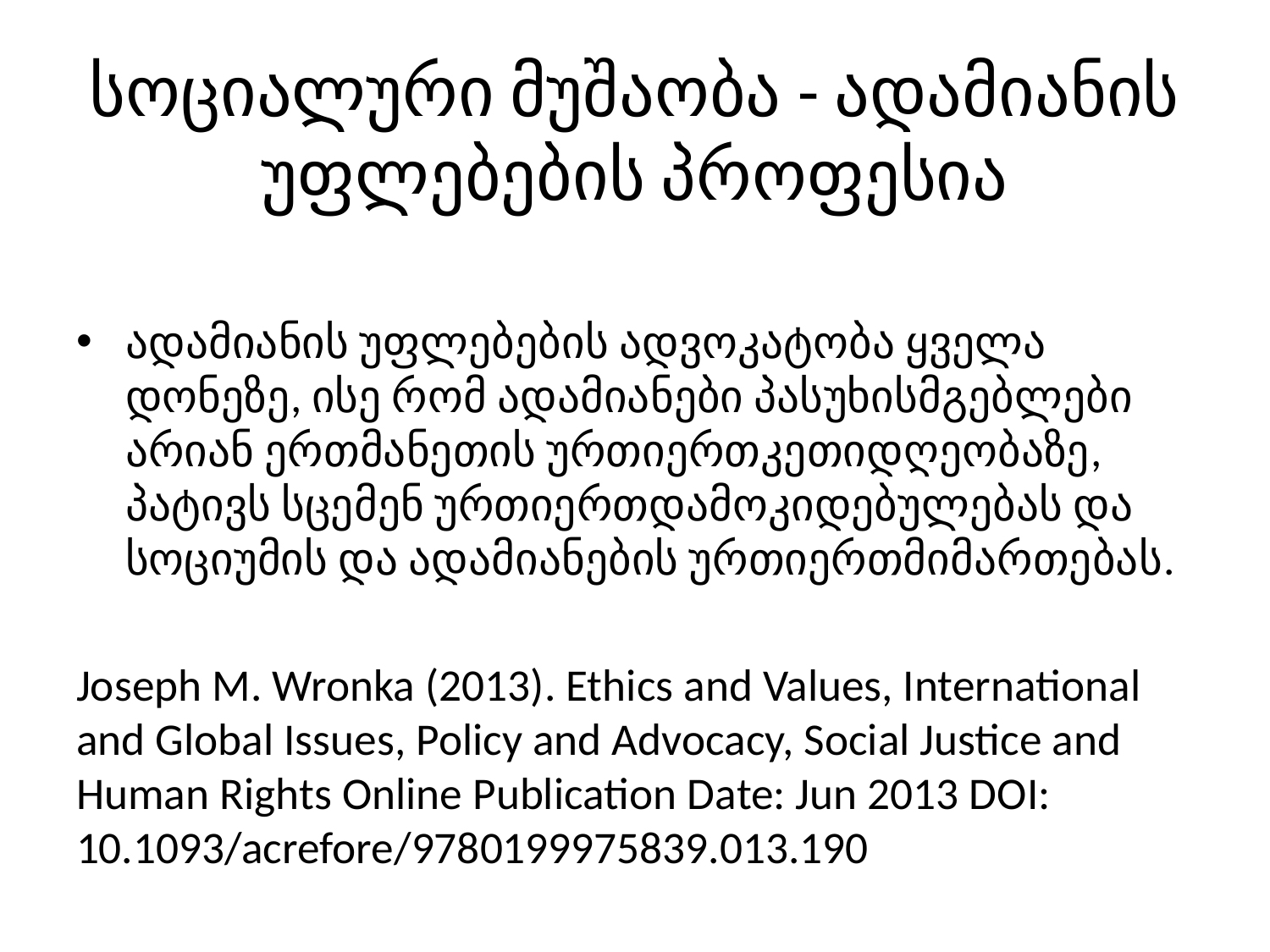

# სოციალური მუშაობა - ადამიანის უფლებების პროფესია
ადამიანის უფლებების ადვოკატობა ყველა დონეზე, ისე რომ ადამიანები პასუხისმგებლები არიან ერთმანეთის ურთიერთკეთიდღეობაზე, პატივს სცემენ ურთიერთდამოკიდებულებას და სოციუმის და ადამიანების ურთიერთმიმართებას.

Joseph M. Wronka (2013). Ethics and Values, International and Global Issues, Policy and Advocacy, Social Justice and Human Rights Online Publication Date: Jun 2013 DOI: 10.1093/acrefore/9780199975839.013.190